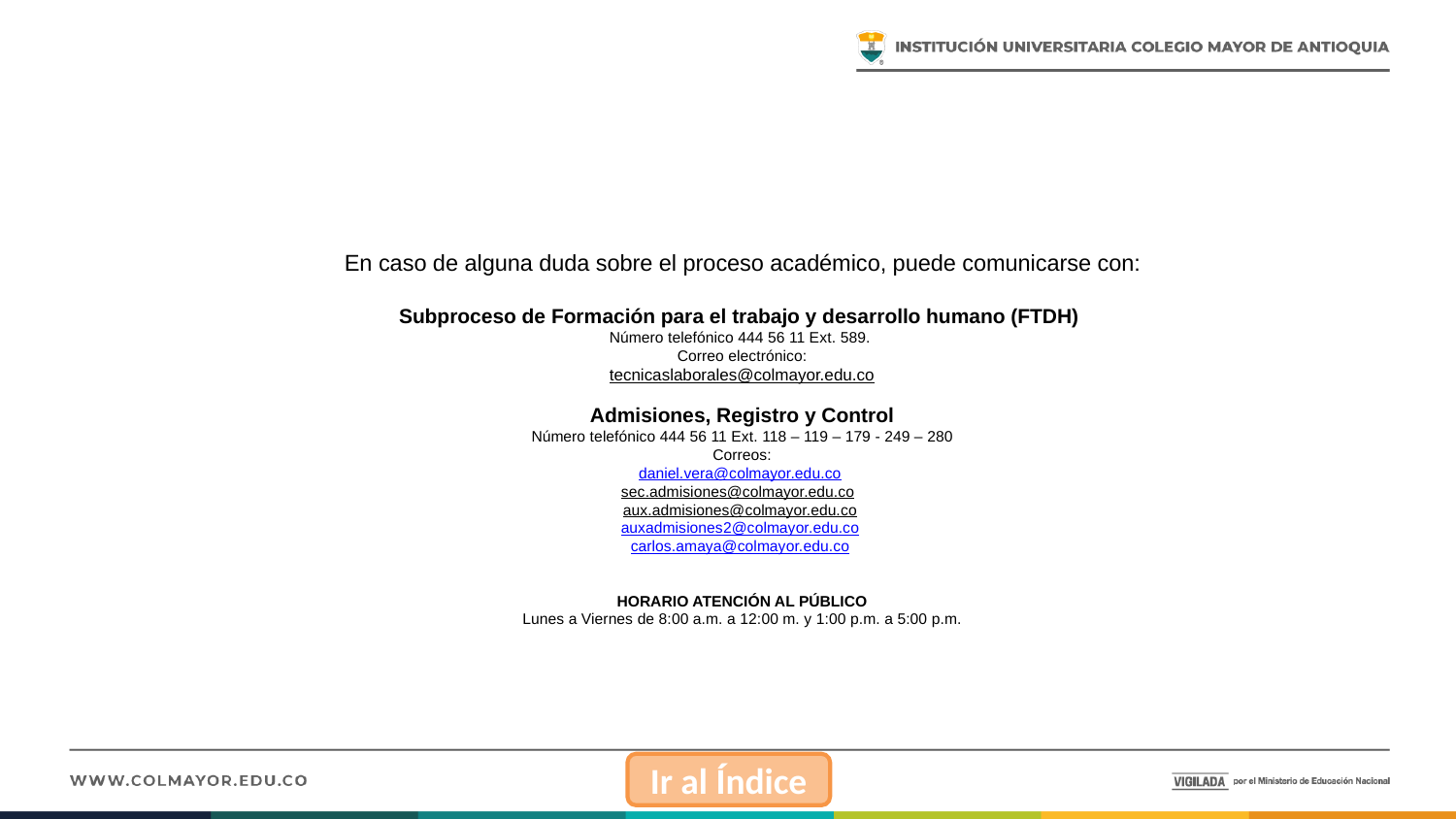

# En caso de alguna duda sobre el proceso académico, puede comunicarse con: Subproceso de Formación para el trabajo y desarrollo humano (FTDH) Número telefónico 444 56 11 Ext. 589. Correo electrónico: tecnicaslaborales@colmayor.edu.co Admisiones, Registro y Control Número telefónico 444 56 11 Ext. 118 – 119 – 179 - 249 – 280 Correos: daniel.vera@colmayor.edu.co sec.admisiones@colmayor.edu.co aux.admisiones@colmayor.edu.co auxadmisiones2@colmayor.edu.co carlos.amaya@colmayor.edu.co HORARIO ATENCIÓN AL PÚBLICO Lunes a Viernes de 8:00 a.m. a 12:00 m. y 1:00 p.m. a 5:00 p.m.
Ir al Índice